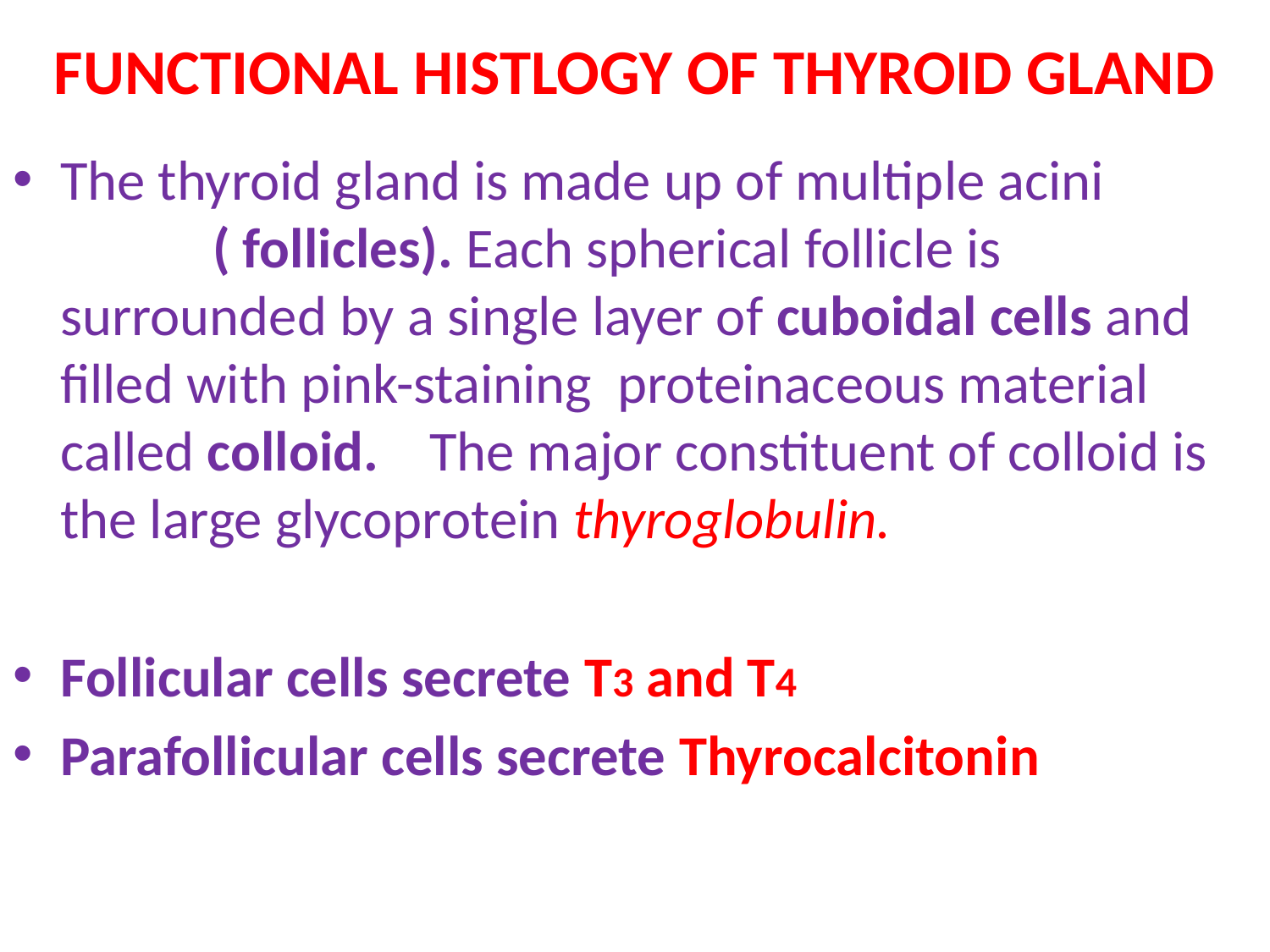

# FUNCTIONAL HISTLOGY OF THYROID GLAND
The thyroid gland is made up of multiple acini                        ( follicles). Each spherical follicle is surrounded by a single layer of cuboidal cells and filled with pink-staining  proteinaceous material called colloid.    The major constituent of colloid is the large glycoprotein thyroglobulin.

Follicular cells secrete T3 and T4
Parafollicular cells secrete Thyrocalcitonin